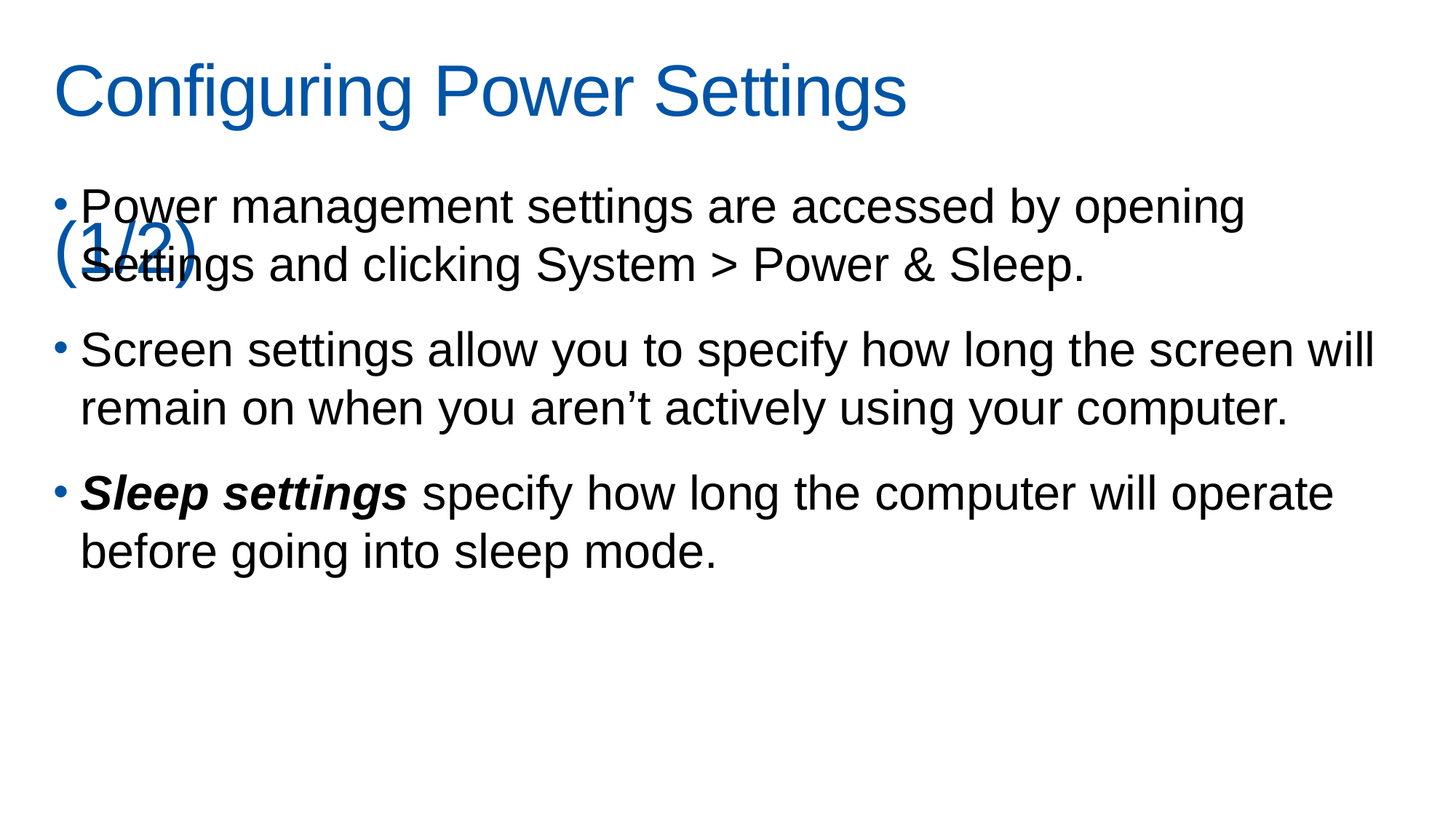

# Configuring Power Settings	(1/2)
Power management settings are accessed by opening Settings and clicking System > Power & Sleep.
Screen settings allow you to specify how long the screen will remain on when you aren’t actively using your computer.
Sleep settings specify how long the computer will operate before going into sleep mode.